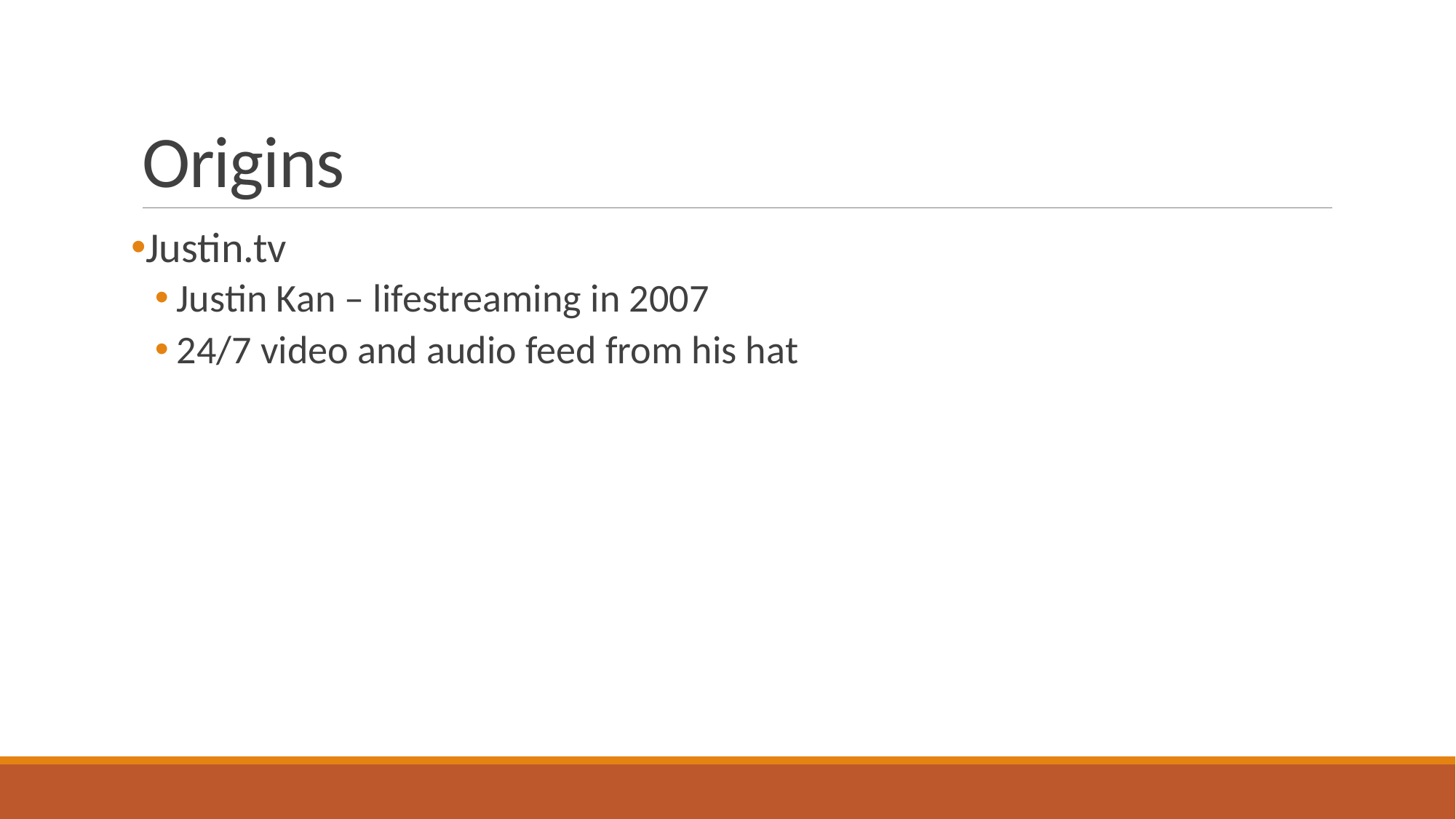

# Origins
Justin.tv
Justin Kan – lifestreaming in 2007
24/7 video and audio feed from his hat